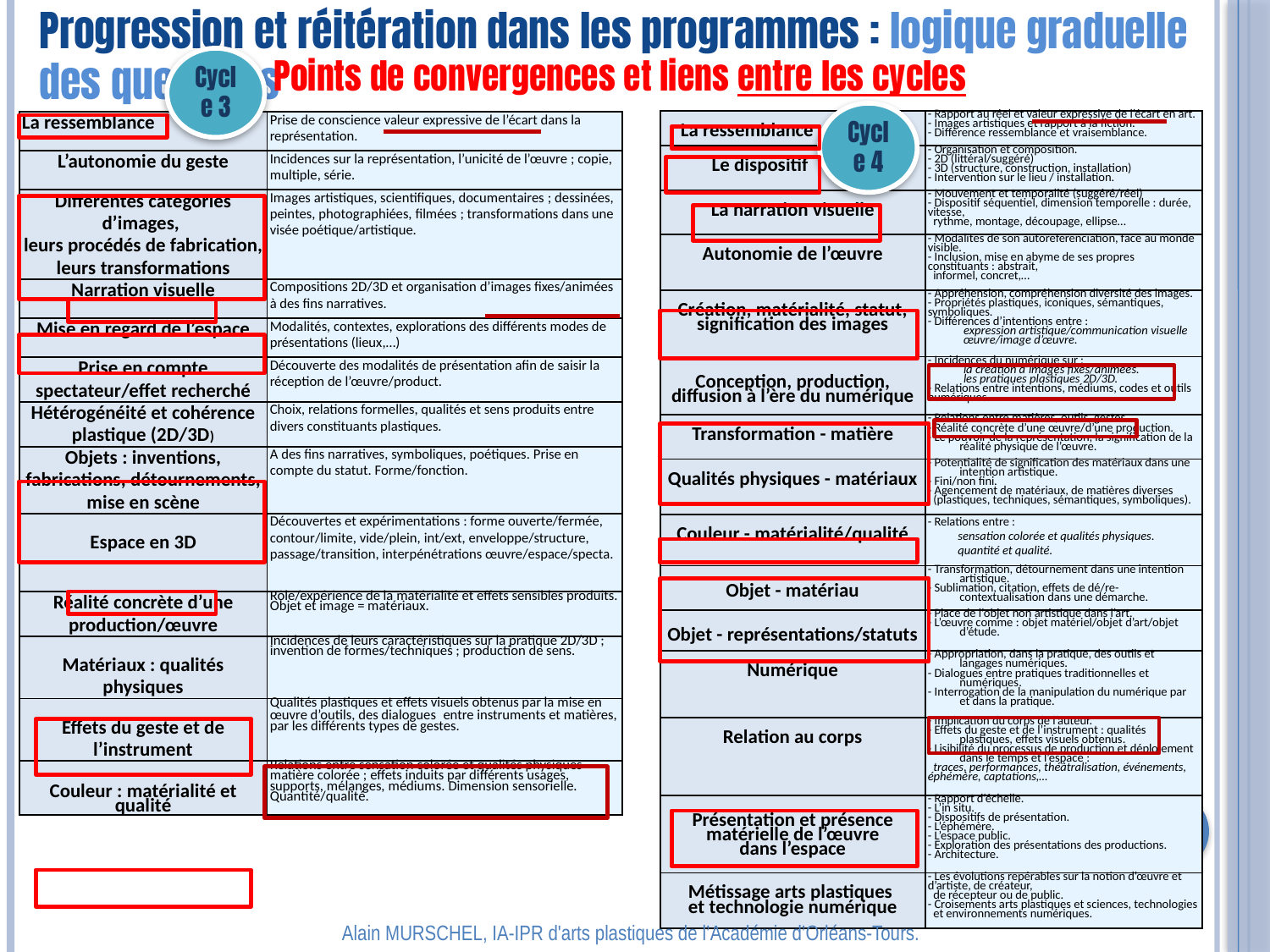

Progression et réitération dans les programmes : logique graduelle des questions
Cycle 3
Points de convergences et liens entre les cycles
Cycle 4
| La ressemblance | - Rapport au réel et valeur expressive de l’écart en art. - Images artistiques et rapport à la fiction. - Différence ressemblance et vraisemblance. |
| --- | --- |
| Le dispositif | - Organisation et composition. - 2D (littéral/suggéré) - 3D (structure, construction, installation) - Intervention sur le lieu / installation. |
| La narration visuelle | - Mouvement et temporalité (suggéré/réel) - Dispositif séquentiel, dimension temporelle : durée, vitesse, rythme, montage, découpage, ellipse… |
| Autonomie de l’œuvre | - Modalités de son autoréférenciation, face au monde visible. - Inclusion, mise en abyme de ses propres constituants : abstrait, informel, concret,… |
| Création, matérialité, statut, signification des images | - Appréhension, compréhension diversité des images. - Propriétés plastiques, iconiques, sémantiques, symboliques. - Différences d’intentions entre : expression artistique/communication visuelle œuvre/image d’œuvre. |
| Conception, production, diffusion à l’ère du numérique | - Incidences du numérique sur : la création d’images fixes/animées. les pratiques plastiques 2D/3D. - Relations entre intentions, médiums, codes et outils numériques. |
| Transformation - matière | - Relations entre matières, outils, gestes. - Réalité concrète d’une œuvre/d’une production. - Le pouvoir de la représentation, la signification de la réalité physique de l’œuvre. |
| Qualités physiques - matériaux | - Potentialité de signification des matériaux dans une intention artistique. - Fini/non fini. - Agencement de matériaux, de matières diverses (plastiques, techniques, sémantiques, symboliques). |
| Couleur - matérialité/qualité | - Relations entre : sensation colorée et qualités physiques. quantité et qualité. |
| Objet - matériau | - Transformation, détournement dans une intention artistique. - Sublimation, citation, effets de dé/re-contextualisation dans une démarche. |
| Objet - représentations/statuts | - Place de l’objet non artistique dans l’art. - L’œuvre comme : objet matériel/objet d’art/objet d’étude. |
| Numérique | - Appropriation, dans la pratique, des outils et langages numériques. - Dialogues entre pratiques traditionnelles et numériques. - Interrogation de la manipulation du numérique par et dans la pratique. |
| Relation au corps | - Implication du corps de l’auteur. - Effets du geste et de l’instrument : qualités plastiques, effets visuels obtenus. - Lisibilité du processus de production et déploiement dans le temps et l’espace : traces, performances, théâtralisation, événements, éphémère, captations,… |
| Présentation et présence matérielle de l’œuvre dans l’espace | - Rapport d’échelle. - L’in situ. - Dispositifs de présentation. - L’éphémère. - L’espace public. - Exploration des présentations des productions. - Architecture. |
| Métissage arts plastiques et technologie numérique | - Les évolutions repérables sur la notion d’œuvre et d’artiste, de créateur, de récepteur ou de public. - Croisements arts plastiques et sciences, technologies et environnements numériques. |
| La ressemblance | Prise de conscience valeur expressive de l’écart dans la représentation. |
| --- | --- |
| L’autonomie du geste | Incidences sur la représentation, l’unicité de l’œuvre ; copie, multiple, série. |
| Différentes catégories d’images, leurs procédés de fabrication, leurs transformations | Images artistiques, scientifiques, documentaires ; dessinées, peintes, photographiées, filmées ; transformations dans une visée poétique/artistique. |
| Narration visuelle | Compositions 2D/3D et organisation d’images fixes/animées à des fins narratives. |
| Mise en regard de l’espace | Modalités, contextes, explorations des différents modes de présentations (lieux,…) |
| Prise en compte spectateur/effet recherché | Découverte des modalités de présentation afin de saisir la réception de l’œuvre/product. |
| Hétérogénéité et cohérence plastique (2D/3D) | Choix, relations formelles, qualités et sens produits entre divers constituants plastiques. |
| Objets : inventions, fabrications, détournements, mise en scène | A des fins narratives, symboliques, poétiques. Prise en compte du statut. Forme/fonction. |
| Espace en 3D | Découvertes et expérimentations : forme ouverte/fermée, contour/limite, vide/plein, int/ext, enveloppe/structure, passage/transition, interpénétrations œuvre/espace/specta. |
| Réalité concrète d’une production/œuvre | Rôle/expérience de la matérialité et effets sensibles produits. Objet et image = matériaux. |
| Matériaux : qualités physiques | Incidences de leurs caractéristiques sur la pratique 2D/3D ; invention de formes/techniques ; production de sens. |
| Effets du geste et de l’instrument | Qualités plastiques et effets visuels obtenus par la mise en œuvre d’outils, des dialogues entre instruments et matières, par les différents types de gestes. |
| Couleur : matérialité et qualité | Relations entre sensation colorée et qualités physiques matière colorée ; effets induits par différents usages, supports, mélanges, médiums. Dimension sensorielle. Quantité/qualité. |

       Alain MURSCHEL, IA-IPR d'arts plastiques de l’Académie d’Orléans-Tours.